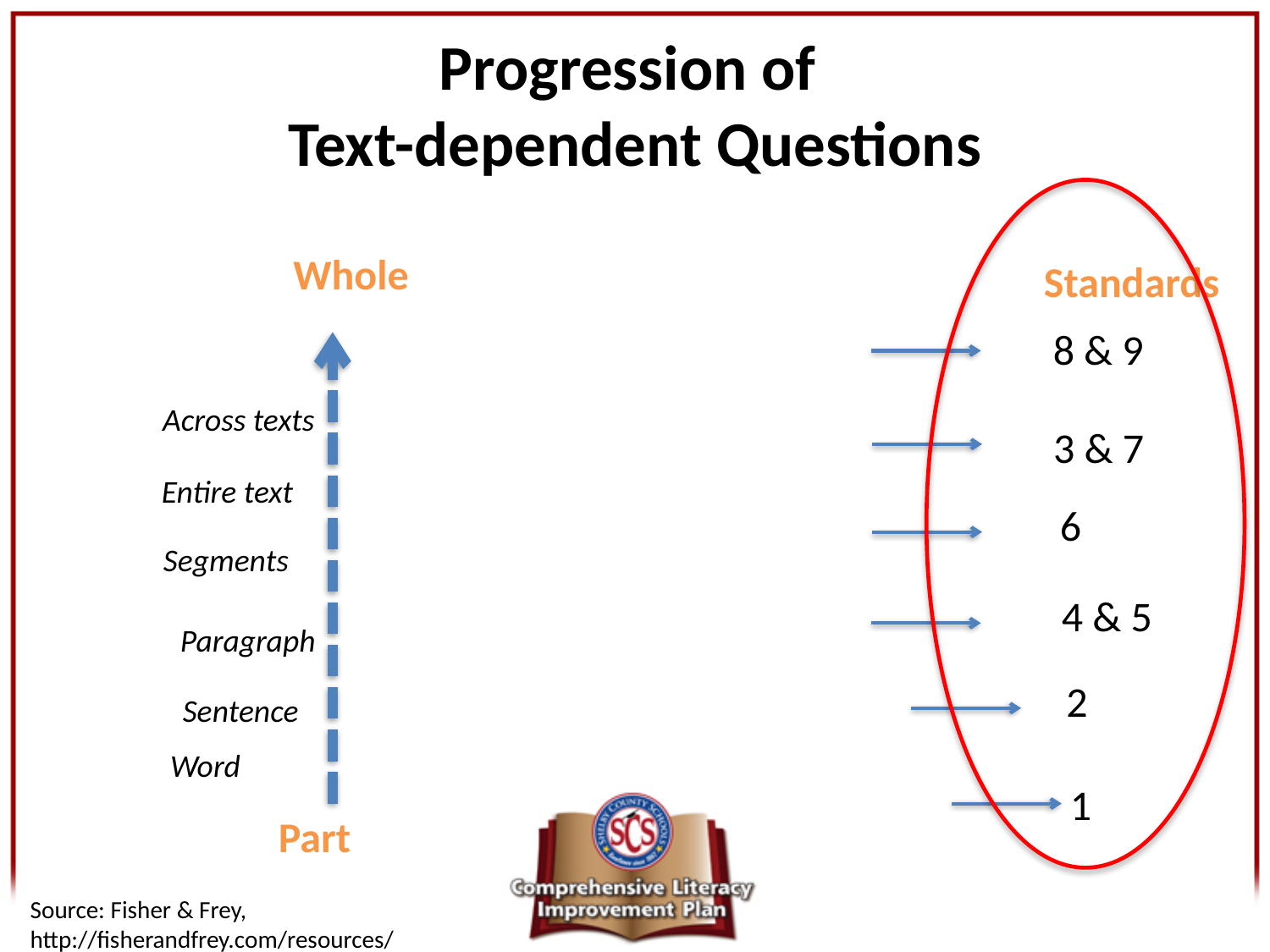

# Progression of Text-dependent Questions

Whole
Standards
 8 & 9
Across texts
3 & 7
Entire text
6
Segments
4 & 5
Paragraph
2
Sentence
Word
1
Part
Source: Fisher & Frey, http://fisherandfrey.com/resources/